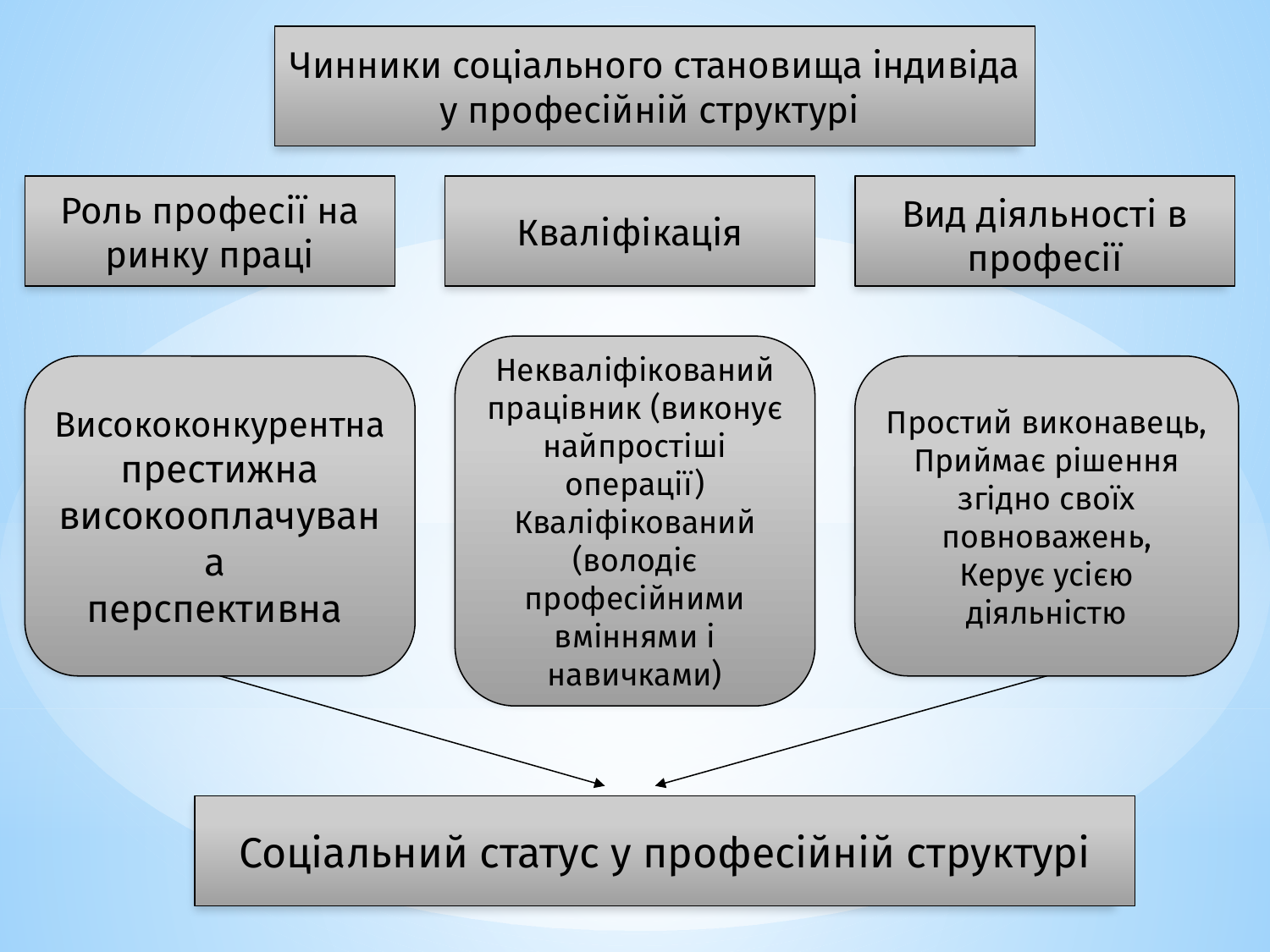

Чинники соціального становища індивіда у професійній структурі
Роль професії на ринку праці
Кваліфікація

Вид діяльності в професії

Некваліфікований працівник (виконує найпростіші операції)
Кваліфікований (володіє професійними вміннями і навичками)

Висококонкурентна
престижна
високооплачувана
перспективна
Простий виконавець, Приймає рішення згідно своїх повноважень,
Керує усією діяльністю
Соціальний статус у професійній структурі